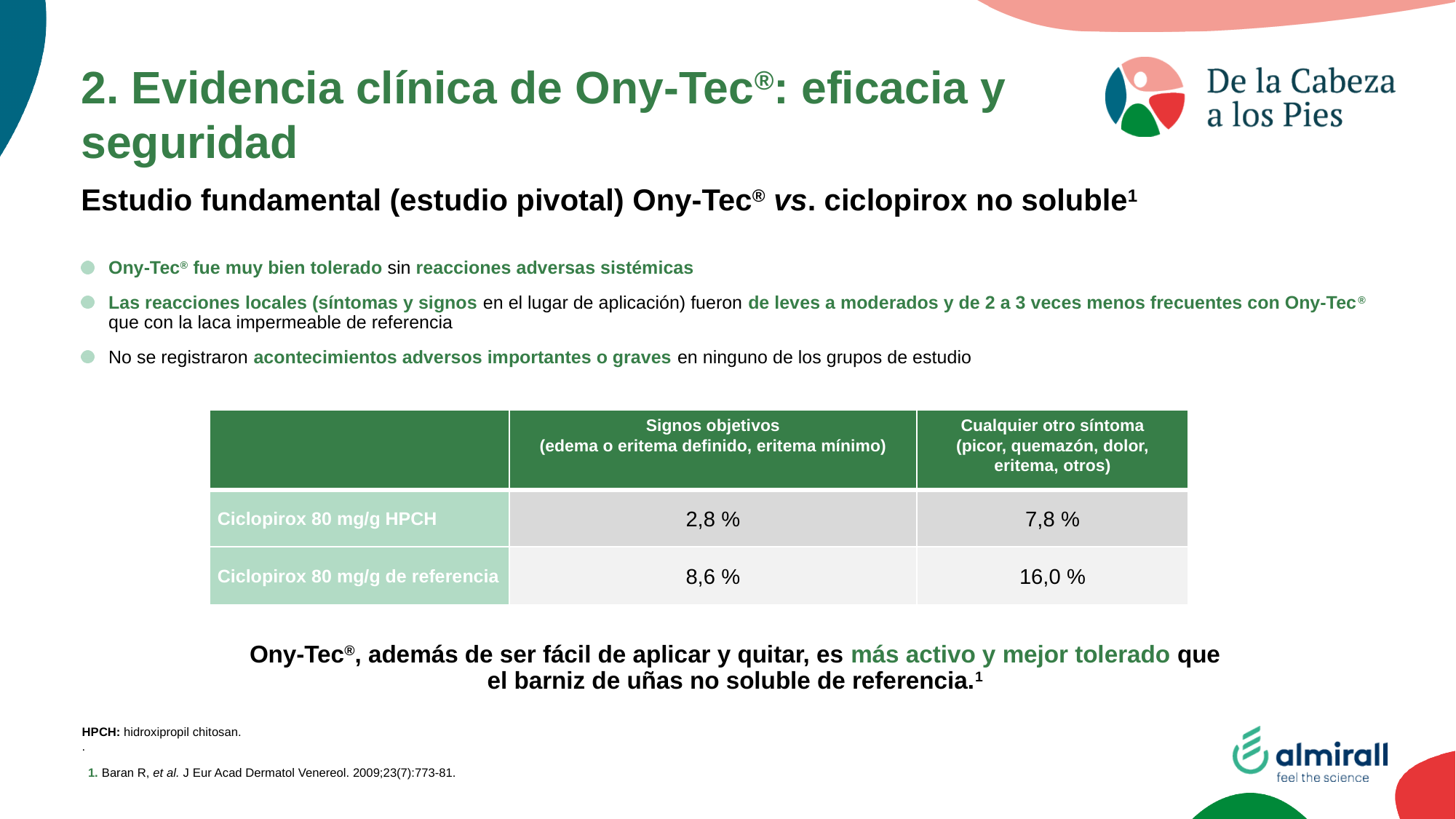

2. Evidencia clínica de Ony-Tec®: eficacia y seguridad
Estudio fundamental (estudio pivotal) Ony-Tec® vs. ciclopirox no soluble1
Ony-Tec® fue muy bien tolerado sin reacciones adversas sistémicas
Las reacciones locales (síntomas y signos en el lugar de aplicación) fueron de leves a moderados y de 2 a 3 veces menos frecuentes con Ony-Tec® que con la laca impermeable de referencia
No se registraron acontecimientos adversos importantes o graves en ninguno de los grupos de estudio
|  | Signos objetivos (edema o eritema definido, eritema mínimo) | Cualquier otro síntoma (picor, quemazón, dolor, eritema, otros) |
| --- | --- | --- |
| Ciclopirox 80 mg/g HPCH | 2,8 % | 7,8 % |
| Ciclopirox 80 mg/g de referencia | 8,6 % | 16,0 % |
Ony-Tec®, además de ser fácil de aplicar y quitar, es más activo y mejor tolerado que el barniz de uñas no soluble de referencia.1
HPCH: hidroxipropil chitosan.
.
1. Baran R, et al. J Eur Acad Dermatol Venereol. 2009;23(7):773-81.